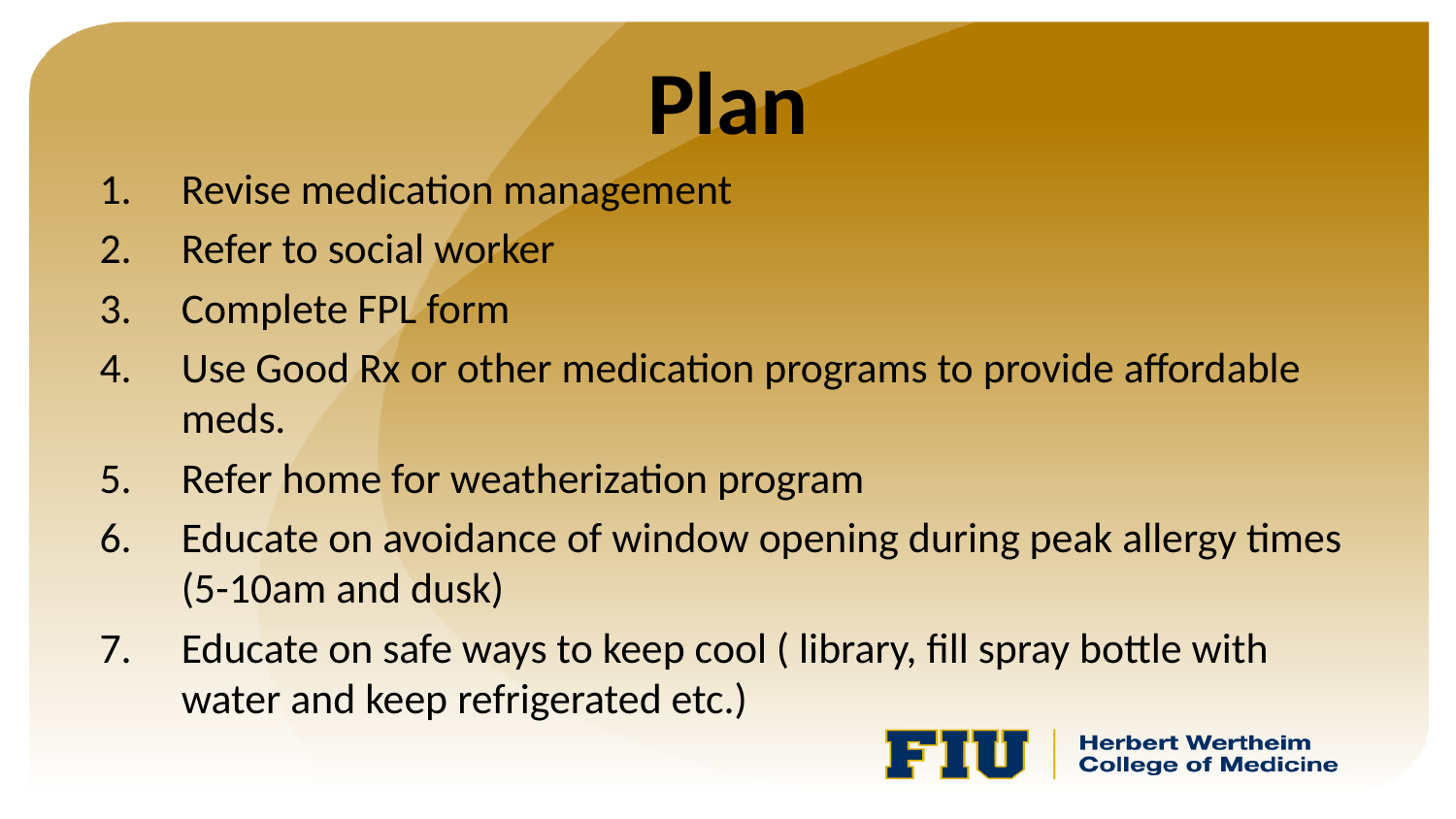

# Plan
Revise medication management
Refer to social worker
Complete FPL form
Use Good Rx or other medication programs to provide affordable meds.
Refer home for weatherization program
Educate on avoidance of window opening during peak allergy times (5-10am and dusk)
Educate on safe ways to keep cool ( library, fill spray bottle with water and keep refrigerated etc.)